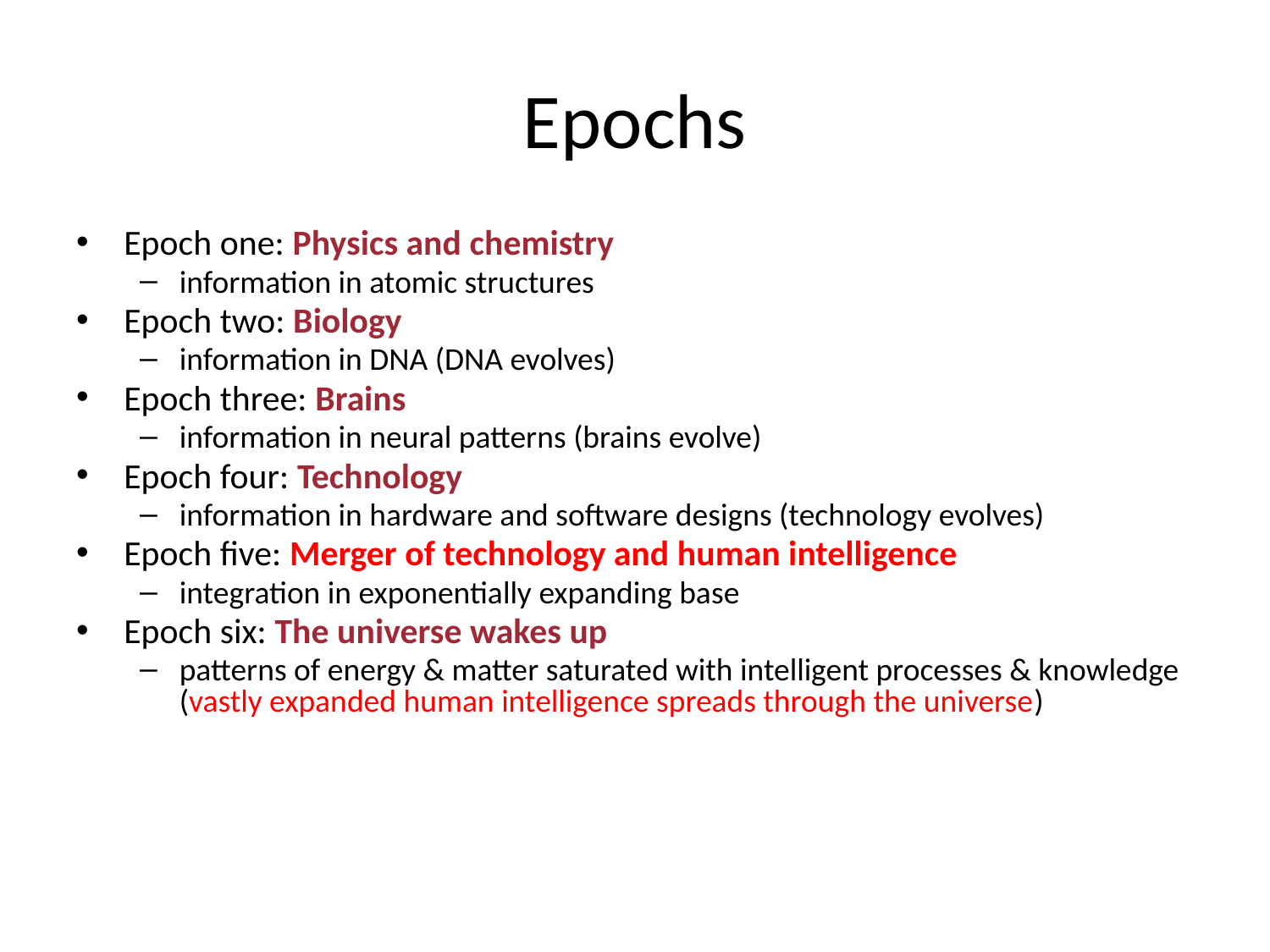

# Epochs
Epoch one: Physics and chemistry
information in atomic structures
Epoch two: Biology
information in DNA (DNA evolves)
Epoch three: Brains
information in neural patterns (brains evolve)
Epoch four: Technology
information in hardware and software designs (technology evolves)
Epoch five: Merger of technology and human intelligence
integration in exponentially expanding base
Epoch six: The universe wakes up
patterns of energy & matter saturated with intelligent processes & knowledge (vastly expanded human intelligence spreads through the universe)